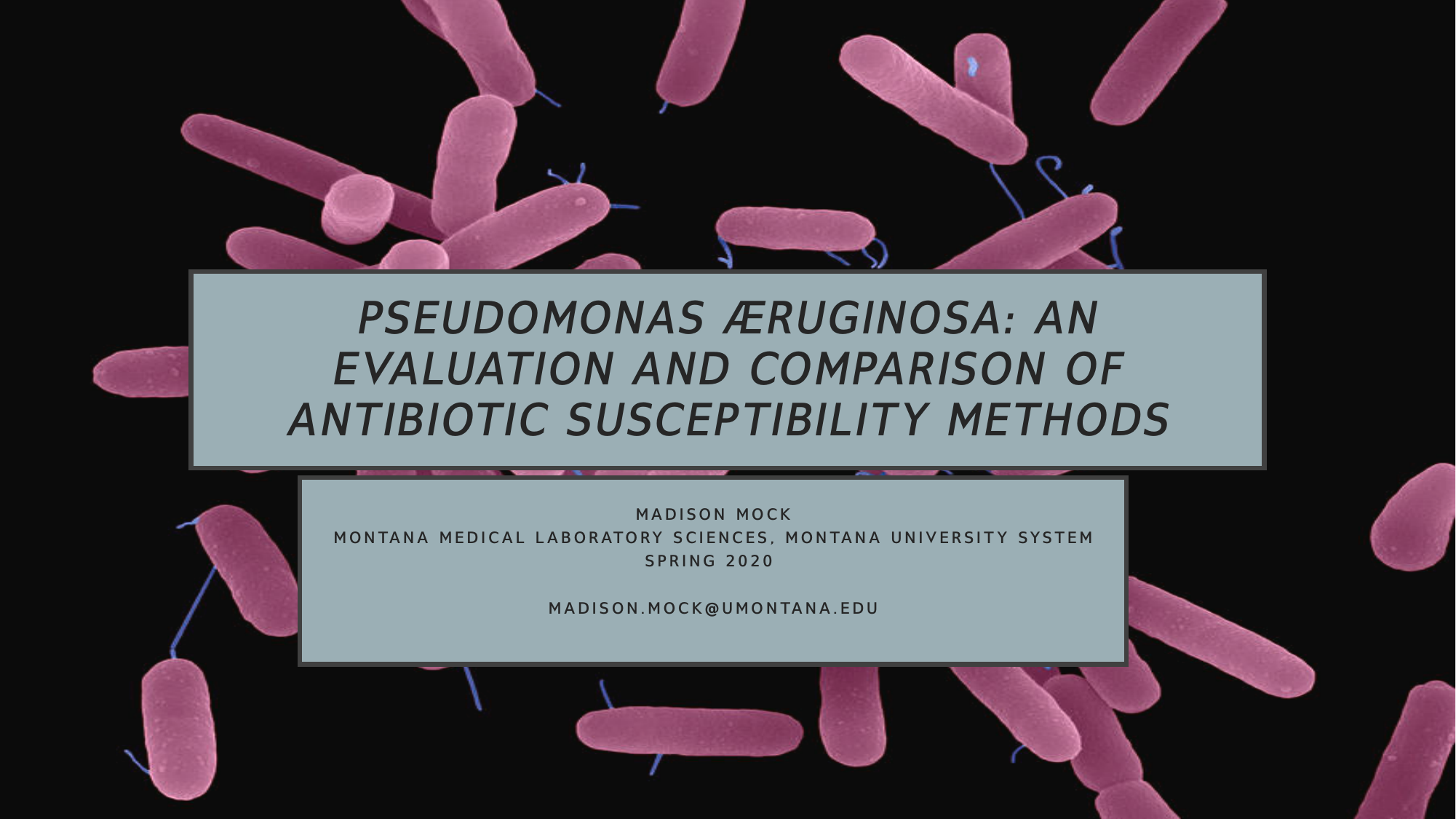

# Pseudomonas aeruginosa: An Evaluation and Comparison of Antibiotic Susceptibility Methods
Madison Mock
Montana Medical Laboratory Sciences, Montana University System
Spring 2020

Madison.mock@umontana.edu